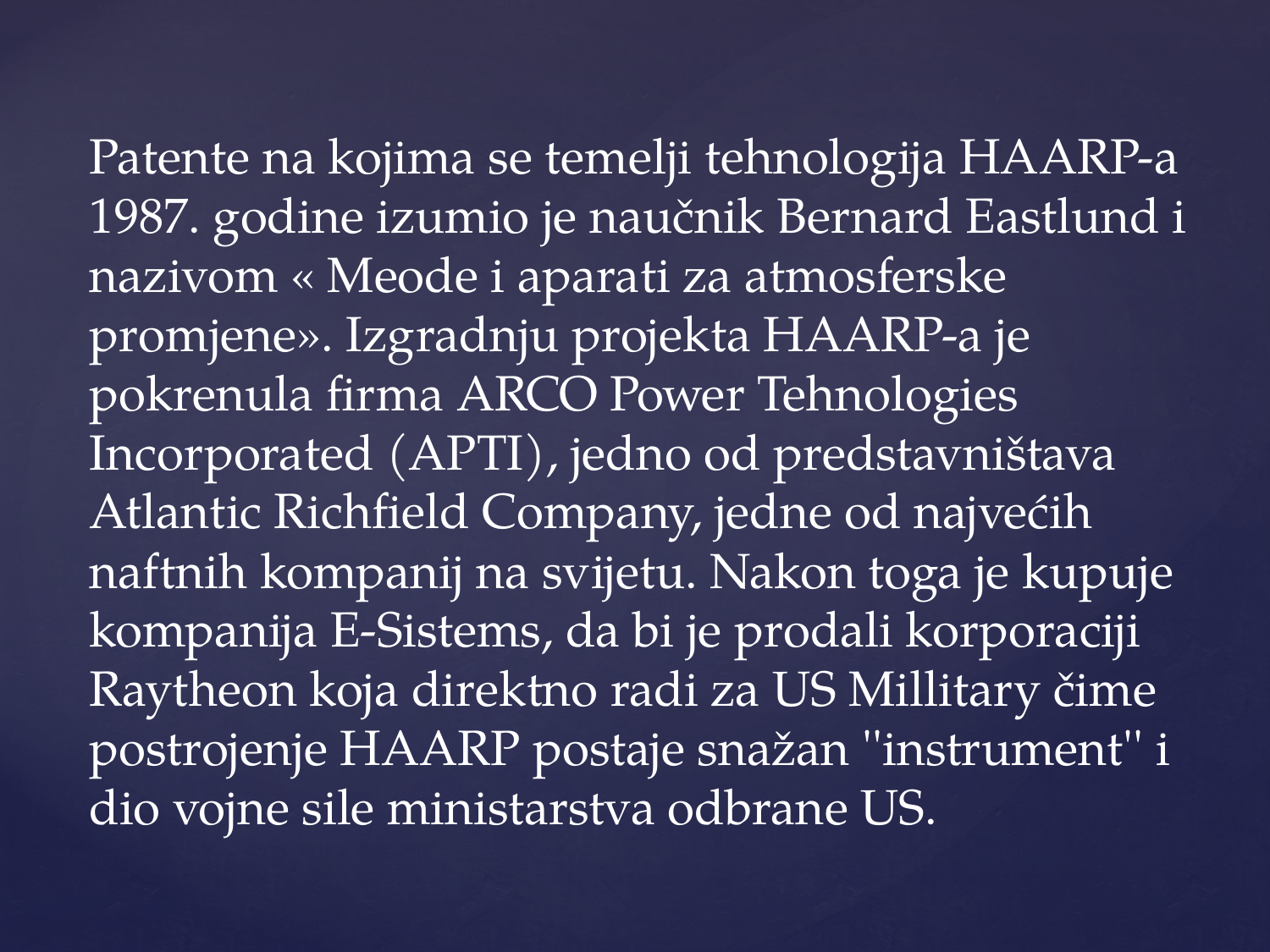

Patente na kojima se temelji tehnologija HAARP-a 1987. godine izumio je naučnik Bernard Eastlund i nazivom « Meode i aparati za atmosferske promjene». Izgradnju projekta HAARP-a je pokrenula firma ARCO Power Tehnologies Incorporated (APTI), jedno od predstavništava Atlantic Richfield Company, jedne od najvećih naftnih kompanij na svijetu. Nakon toga je kupuje kompanija E-Sistems, da bi je prodali korporaciji Raytheon koja direktno radi za US Millitary čime postrojenje HAARP postaje snažan ''instrument'' i dio vojne sile ministarstva odbrane US.